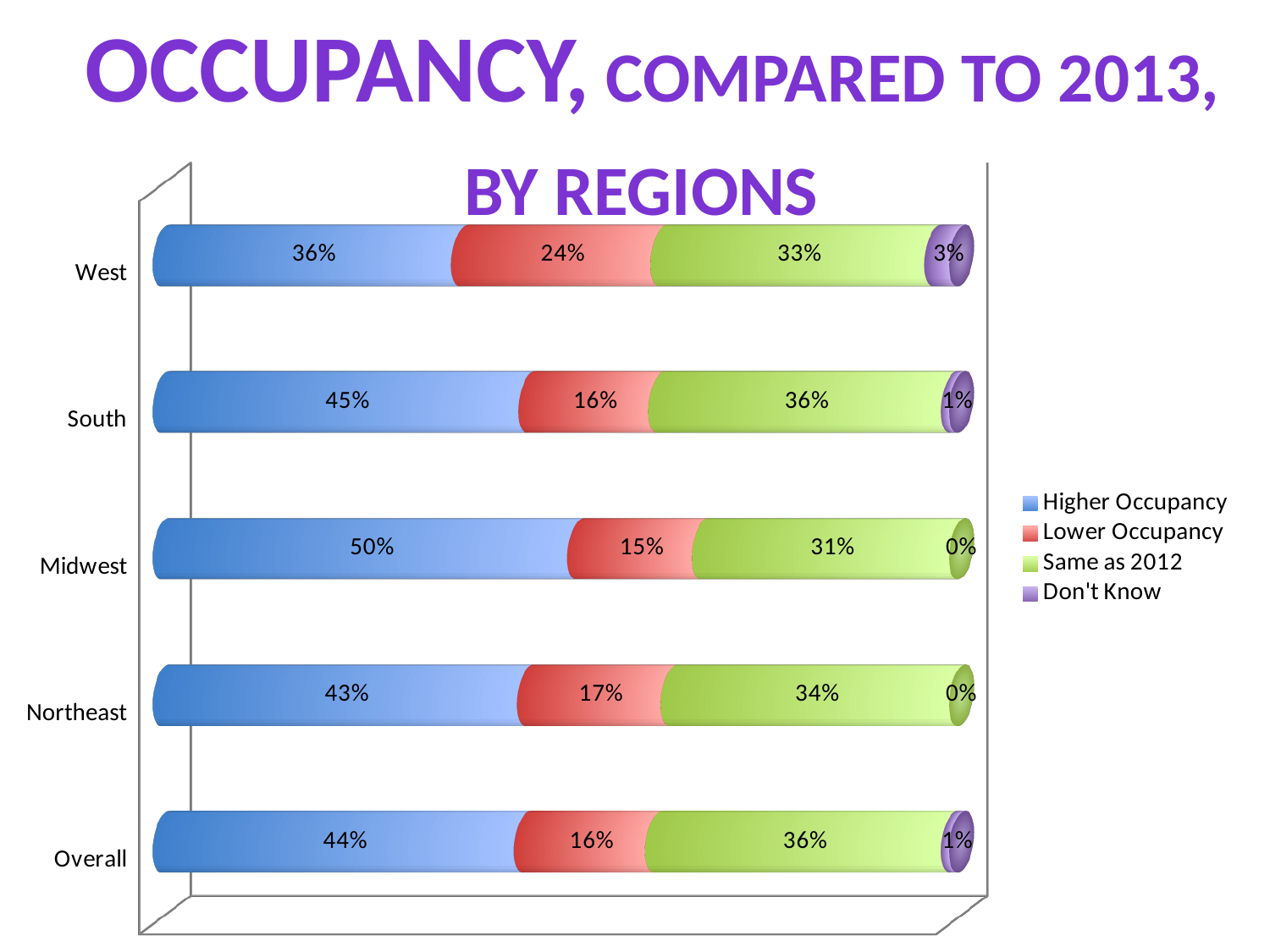

Occupancy, compared to 2013, by regions

[unsupported chart]